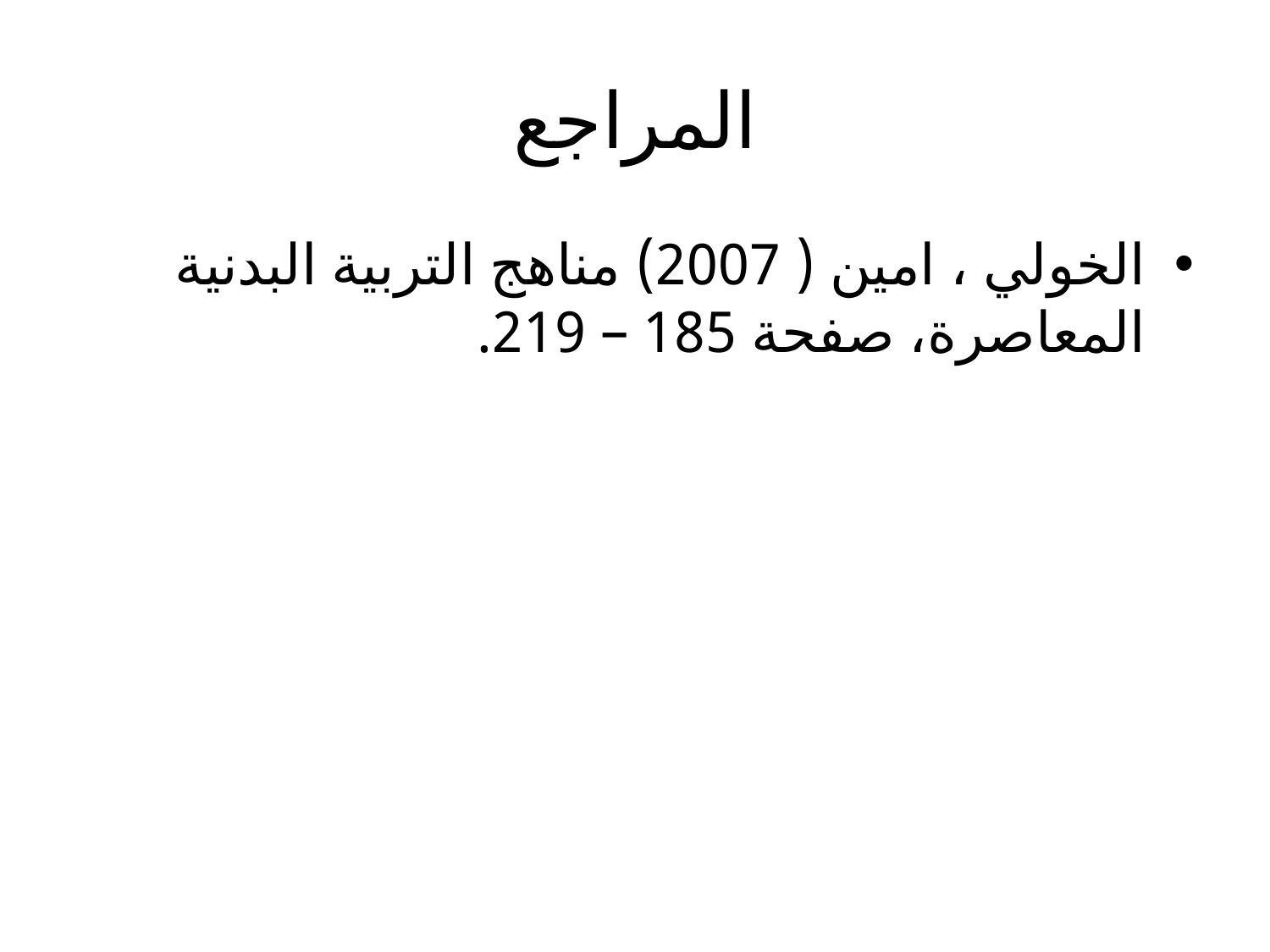

# المراجع
الخولي ، امين ( 2007) مناهج التربية البدنية المعاصرة، صفحة 185 – 219.